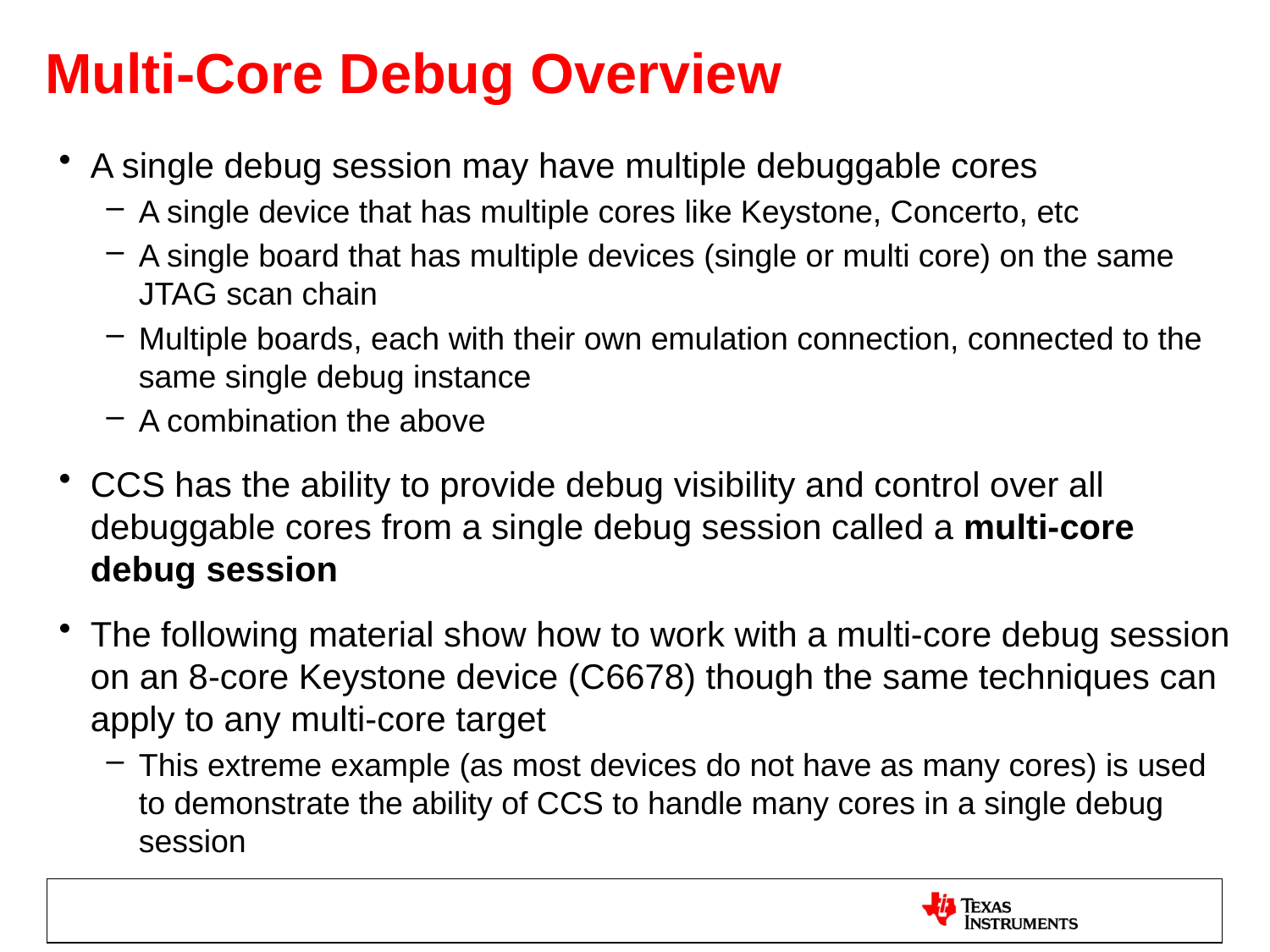

# Multi-Core Debug Overview
A single debug session may have multiple debuggable cores
A single device that has multiple cores like Keystone, Concerto, etc
A single board that has multiple devices (single or multi core) on the same JTAG scan chain
Multiple boards, each with their own emulation connection, connected to the same single debug instance
A combination the above
CCS has the ability to provide debug visibility and control over all debuggable cores from a single debug session called a multi-core debug session
The following material show how to work with a multi-core debug session on an 8-core Keystone device (C6678) though the same techniques can apply to any multi-core target
This extreme example (as most devices do not have as many cores) is used to demonstrate the ability of CCS to handle many cores in a single debug session